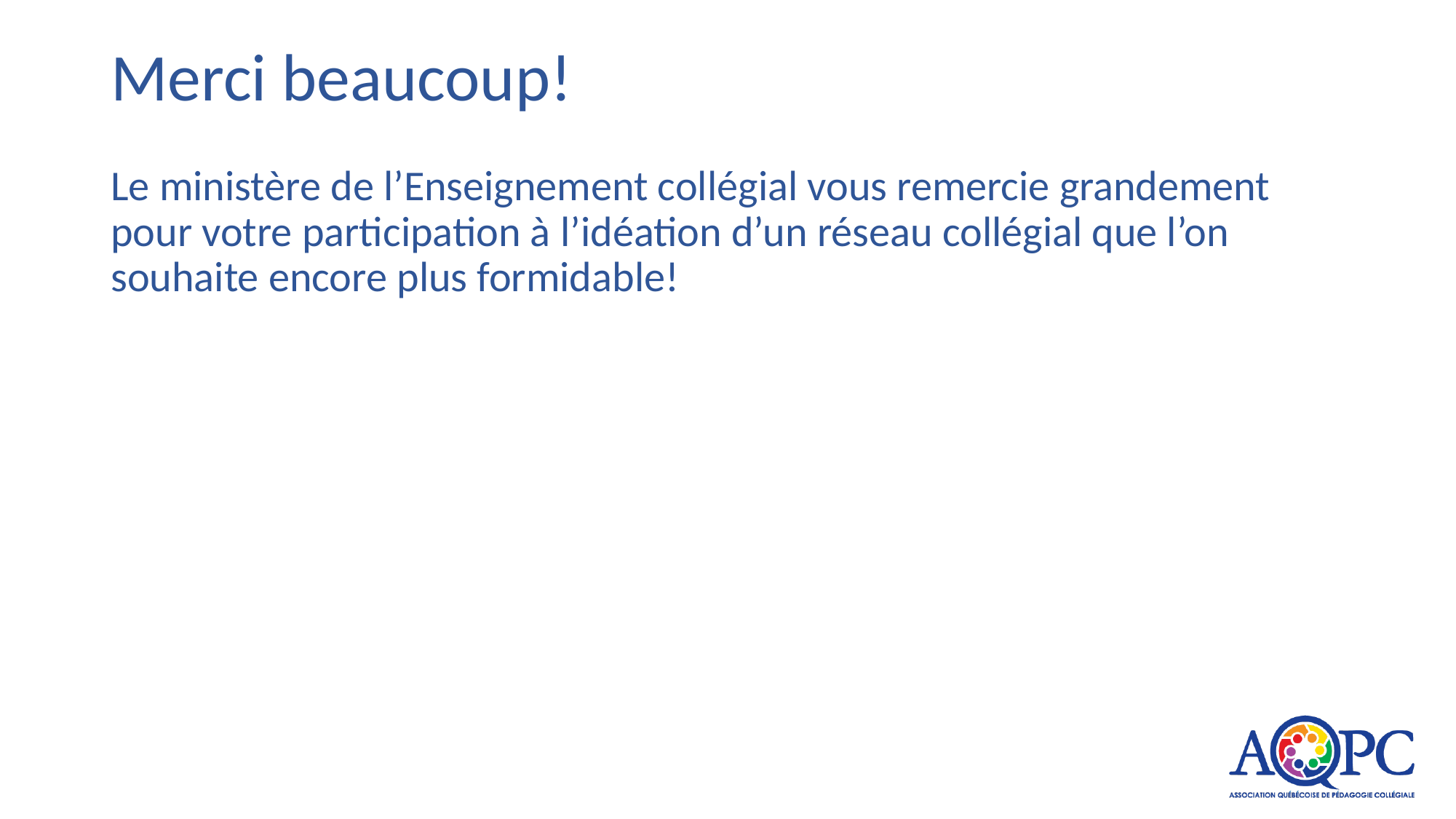

# Merci beaucoup!
Le ministère de l’Enseignement collégial vous remercie grandement pour votre participation à l’idéation d’un réseau collégial que l’on souhaite encore plus formidable!